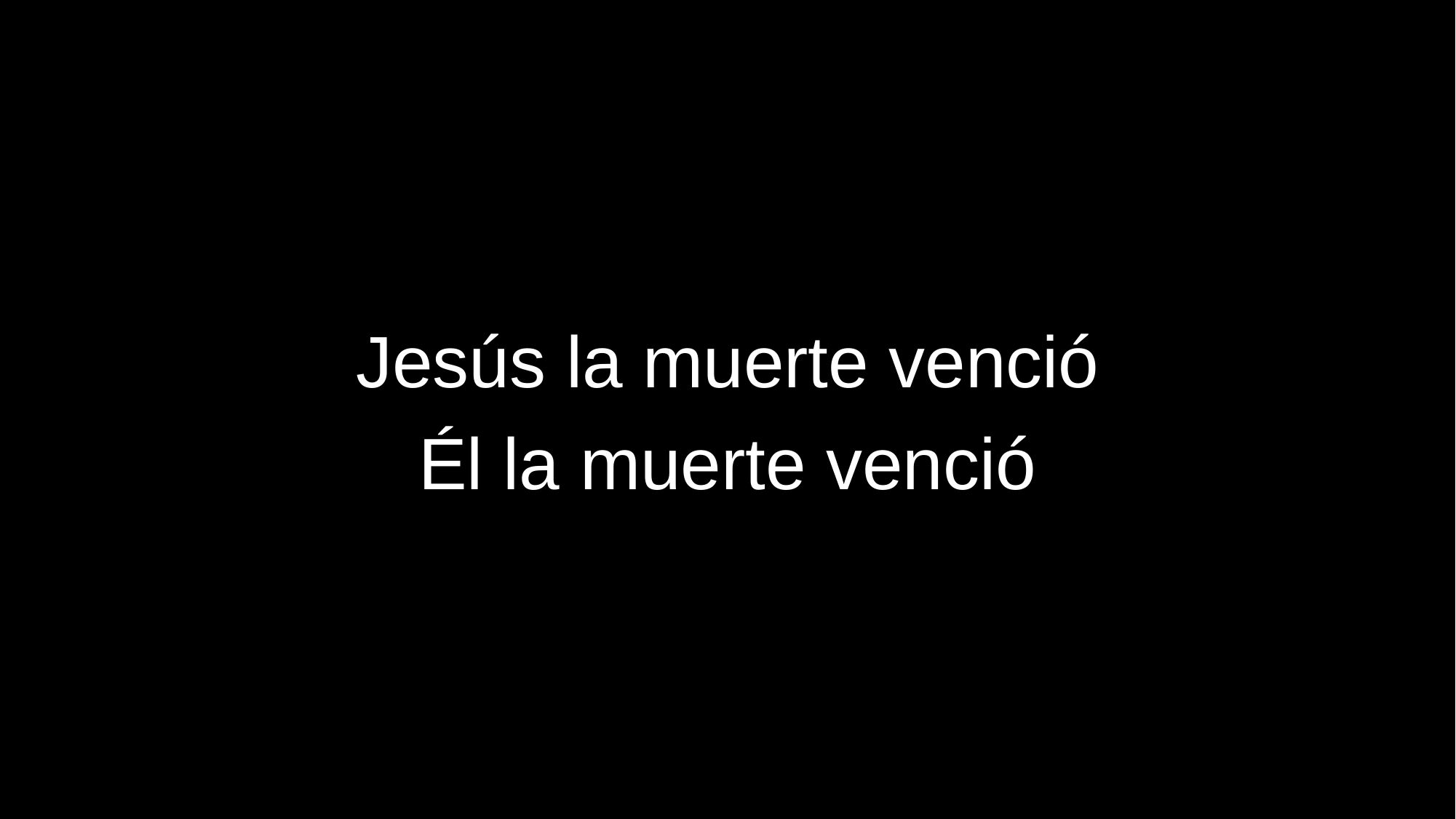

Jesús la muerte venció
Él la muerte venció